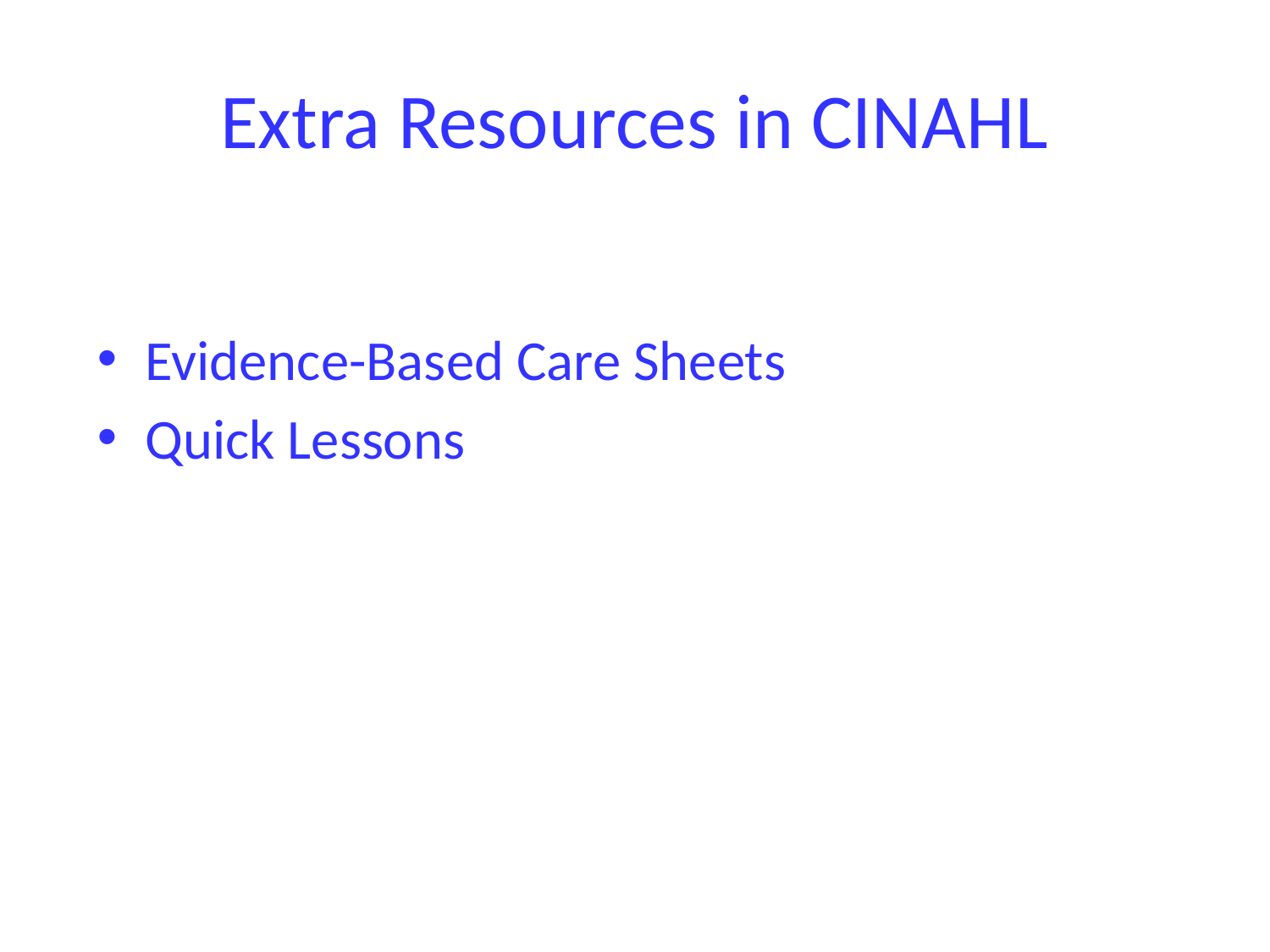

# Extra Resources in CINAHL
Evidence-Based Care Sheets
Quick Lessons